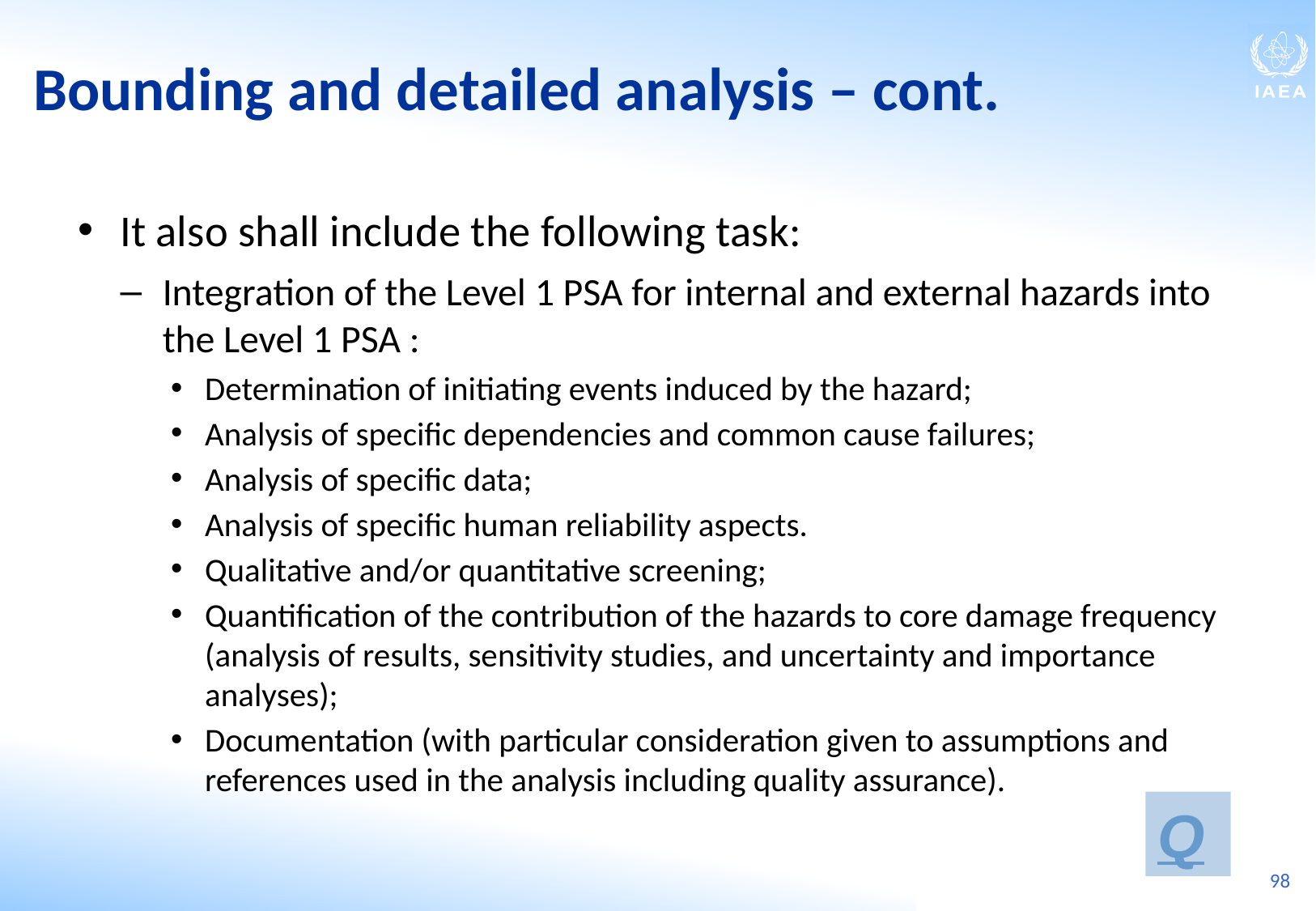

Bounding and detailed analysis ‒ cont.
It also shall include the following task:
Integration of the Level 1 PSA for internal and external hazards into the Level 1 PSA :
Determination of initiating events induced by the hazard;
Analysis of specific dependencies and common cause failures;
Analysis of specific data;
Analysis of specific human reliability aspects.
Qualitative and/or quantitative screening;
Quantification of the contribution of the hazards to core damage frequency (analysis of results, sensitivity studies, and uncertainty and importance analyses);
Documentation (with particular consideration given to assumptions and references used in the analysis including quality assurance).
Q
98